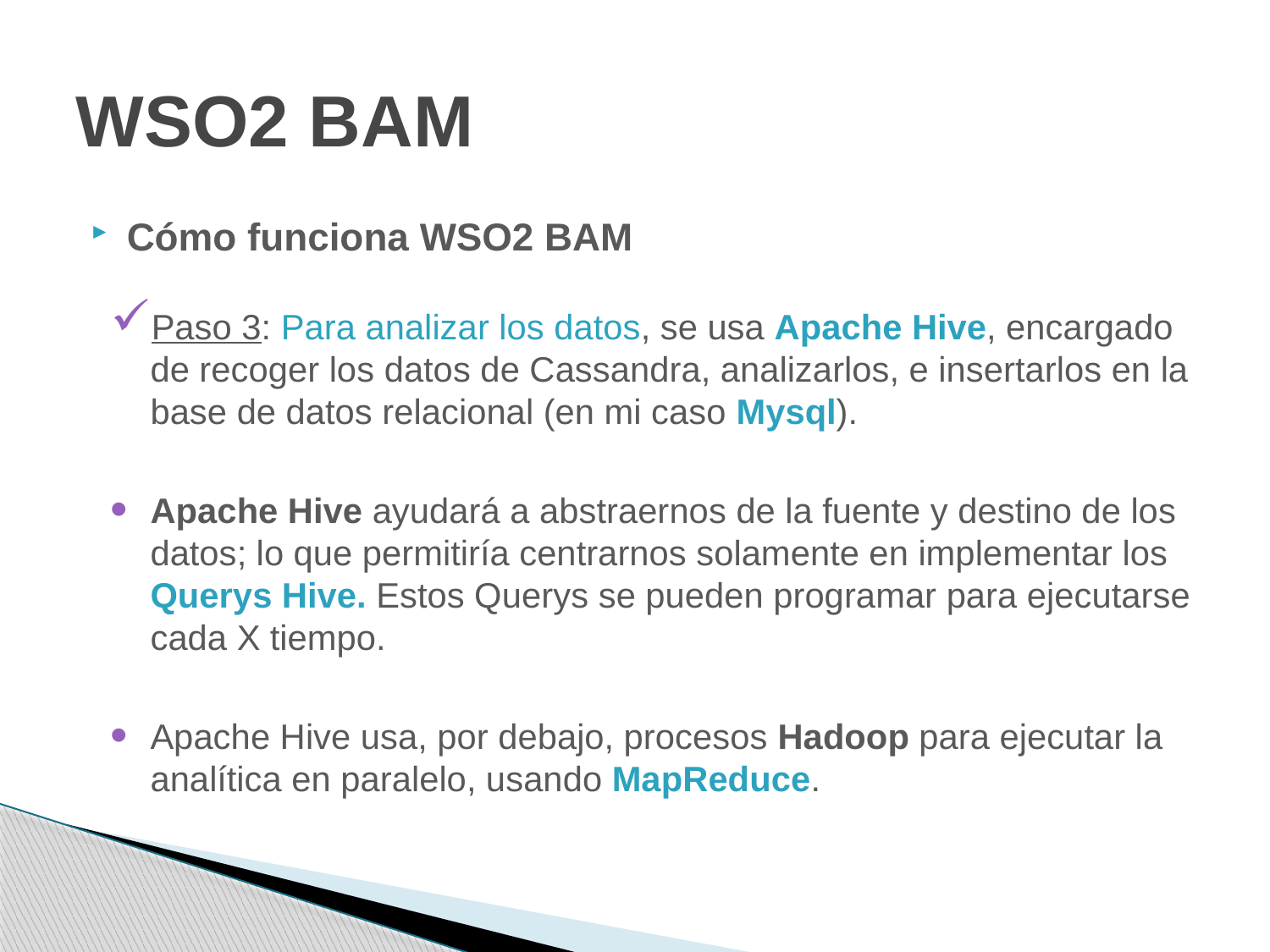

# WSO2 BAM
Cómo funciona WSO2 BAM

Paso 3: Para analizar los datos, se usa Apache Hive, encargado de recoger los datos de Cassandra, analizarlos, e insertarlos en la base de datos relacional (en mi caso Mysql).

Apache Hive ayudará a abstraernos de la fuente y destino de los datos; lo que permitiría centrarnos solamente en implementar los Querys Hive. Estos Querys se pueden programar para ejecutarse cada X tiempo.

Apache Hive usa, por debajo, procesos Hadoop para ejecutar la analítica en paralelo, usando MapReduce.